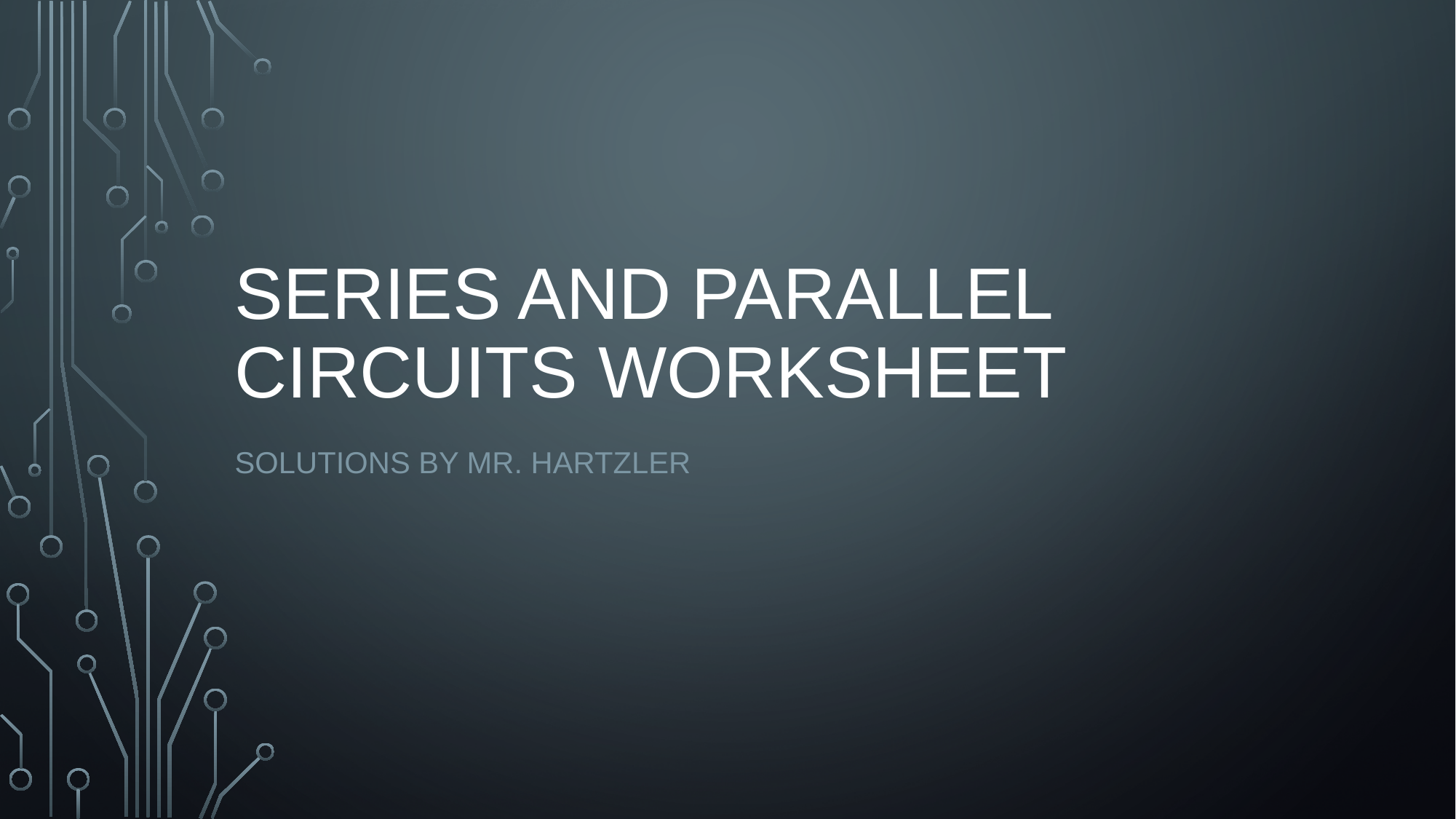

# Series and parallel Circuits Worksheet
Solutions by Mr. Hartzler